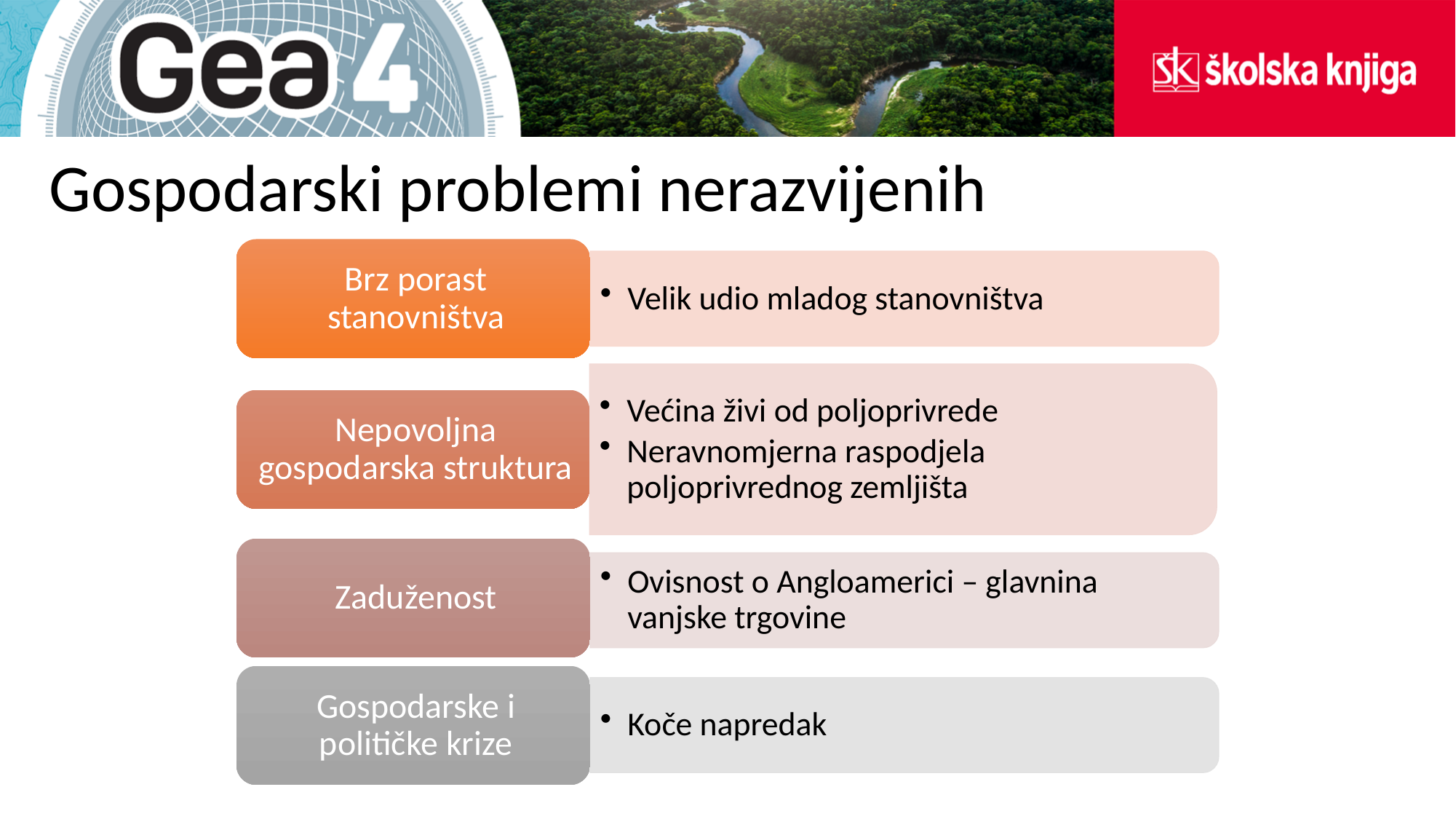

# Gospodarski problemi nerazvijenih
Velik udio mladog stanovništva
Brz porast stanovništva
Većina živi od poljoprivrede
Neravnomjerna raspodjela poljoprivrednog zemljišta
Nepovoljna gospodarska struktura
Ovisnost o Angloamerici – glavnina vanjske trgovine
Zaduženost
Koče napredak
Gospodarske i političke krize